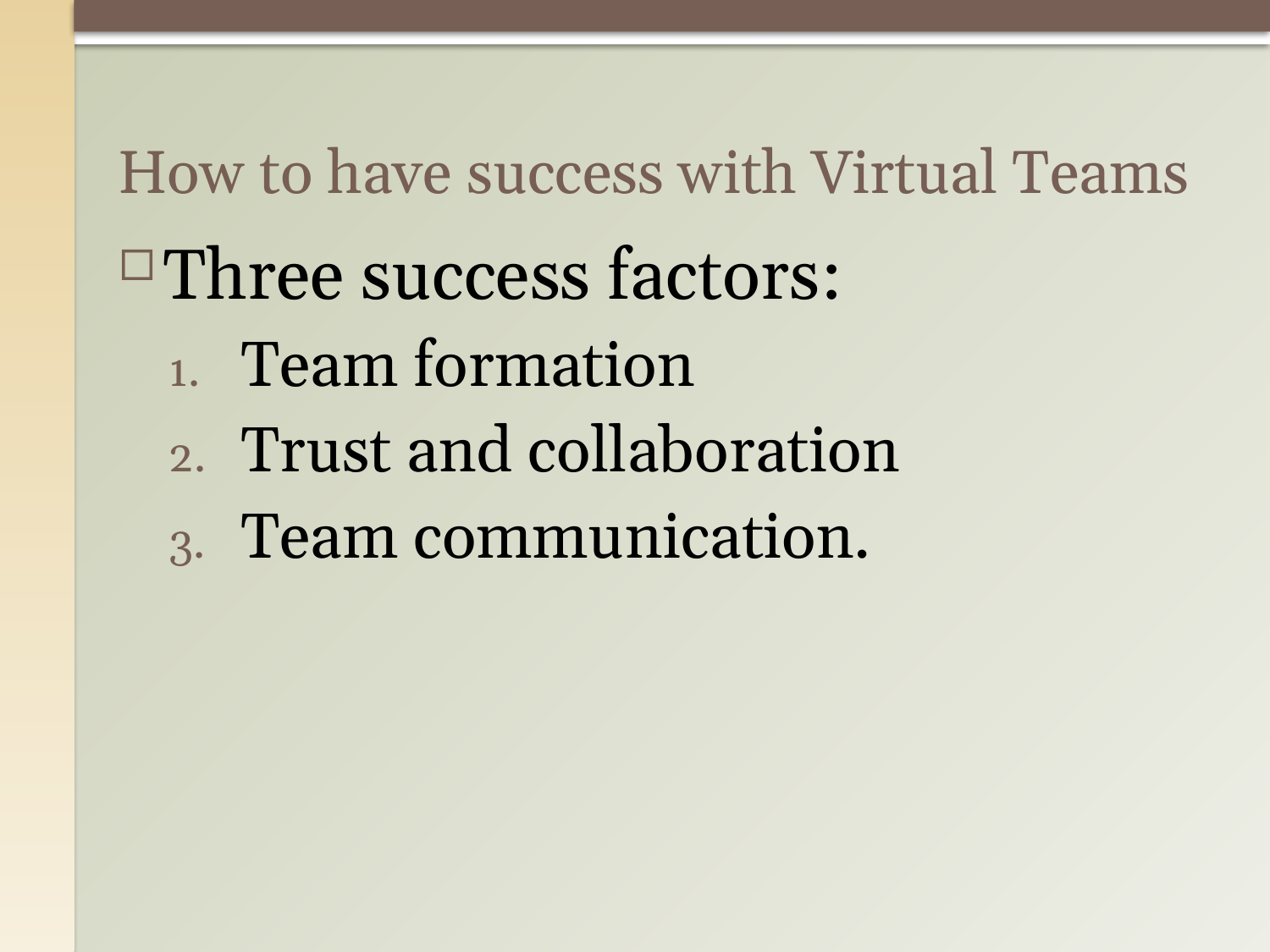

# How to have success with Virtual Teams
Three success factors:
Team formation
Trust and collaboration
Team communication.